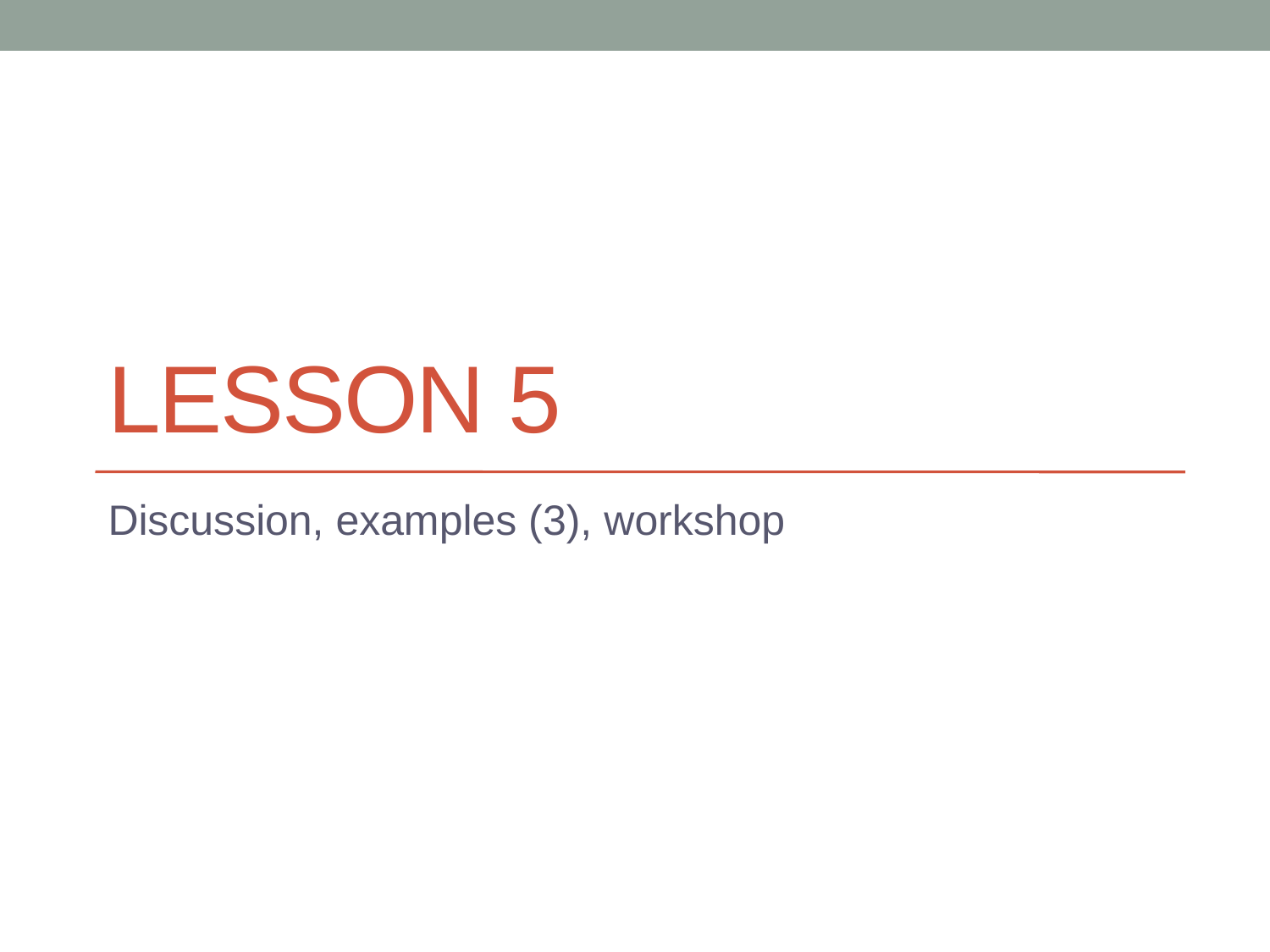

# Lesson 5
Discussion, examples (3), workshop